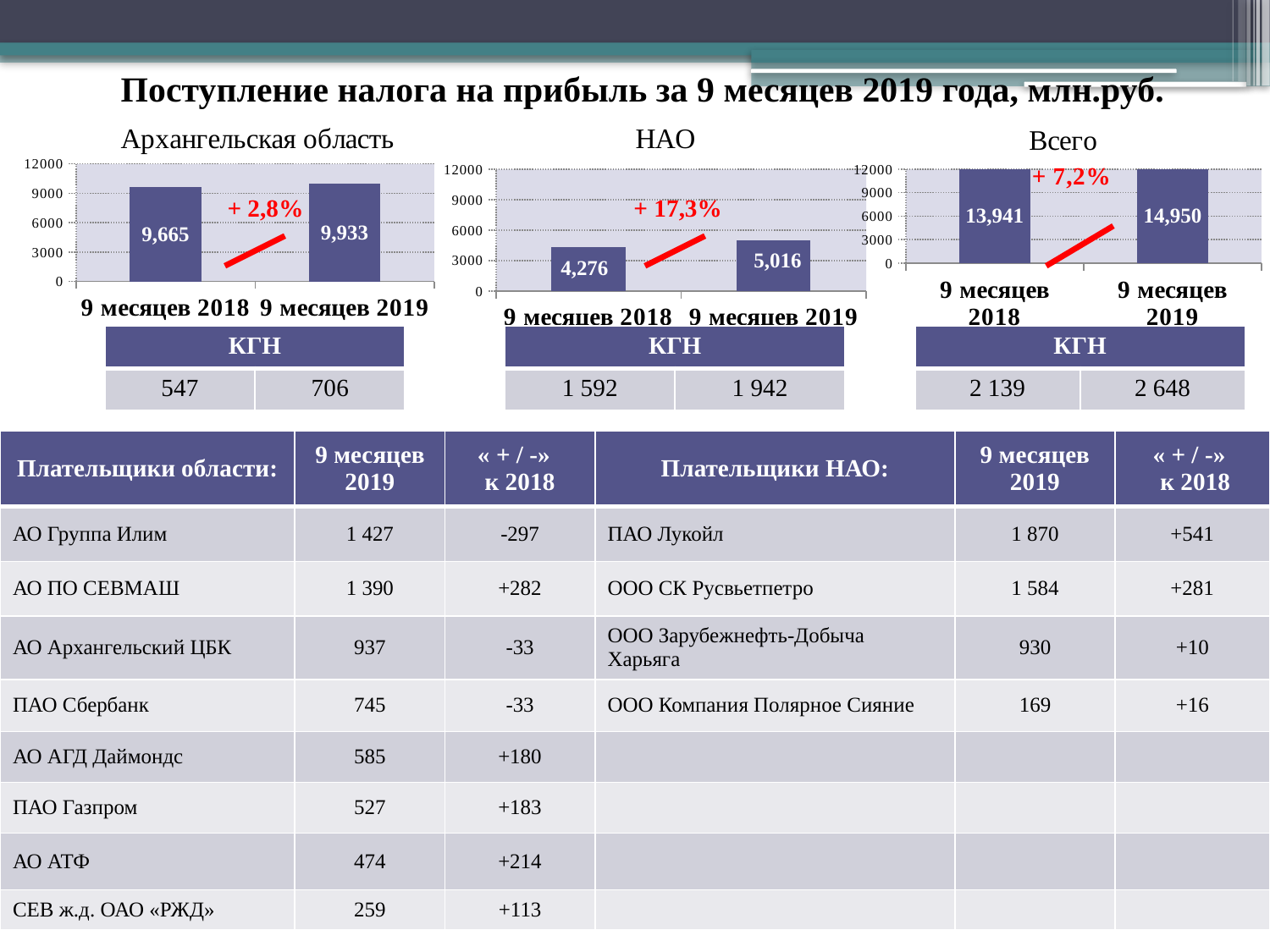

# Поступление налога на прибыль за 9 месяцев 2019 года, млн.руб.

### Chart: Архангельская область

| Category | Ряд 1 |
|---|---|
| 9 месяцев 2018 | 9664.833399999985 |
| 9 месяцев 2019 | 9933.087799999983 |

### Chart: НАО

| Category | Ряд 1 |
|---|---|
| 9 месяцев 2018 | 4276.222200000016 |
| 9 месяцев 2019 | 5016.4369 |

### Chart: Всего

| Category | Ряд 1 |
|---|---|
| 9 месяцев 2018 | 13941.055599999963 |
| 9 месяцев 2019 | 14949.5248 |
+ 2,8%
 + 17,3%
| КГН |  |
| --- | --- |
| 547 | 706 |
| КГН |  |
| --- | --- |
| 1 592 | 1 942 |
| КГН |  |
| --- | --- |
| 2 139 | 2 648 |
| Плательщики области: | 9 месяцев 2019 | « + / -» к 2018 | Плательщики НАО: | 9 месяцев 2019 | « + / -» к 2018 |
| --- | --- | --- | --- | --- | --- |
| АО Группа Илим | 1 427 | -297 | ПАО Лукойл | 1 870 | +541 |
| АО ПО СЕВМАШ | 1 390 | +282 | ООО СК Русвьетпетро | 1 584 | +281 |
| АО Архангельский ЦБК | 937 | -33 | ООО Зарубежнефть-Добыча Харьяга | 930 | +10 |
| ПАО Сбербанк | 745 | -33 | ООО Компания Полярное Сияние | 169 | +16 |
| АО АГД Даймондс | 585 | +180 |  |  |  |
| ПАО Газпром | 527 | +183 |  |  |  |
| АО АТФ | 474 | +214 |  |  |  |
| СЕВ ж.д. ОАО «РЖД» | 259 | +113 |  |  |  |